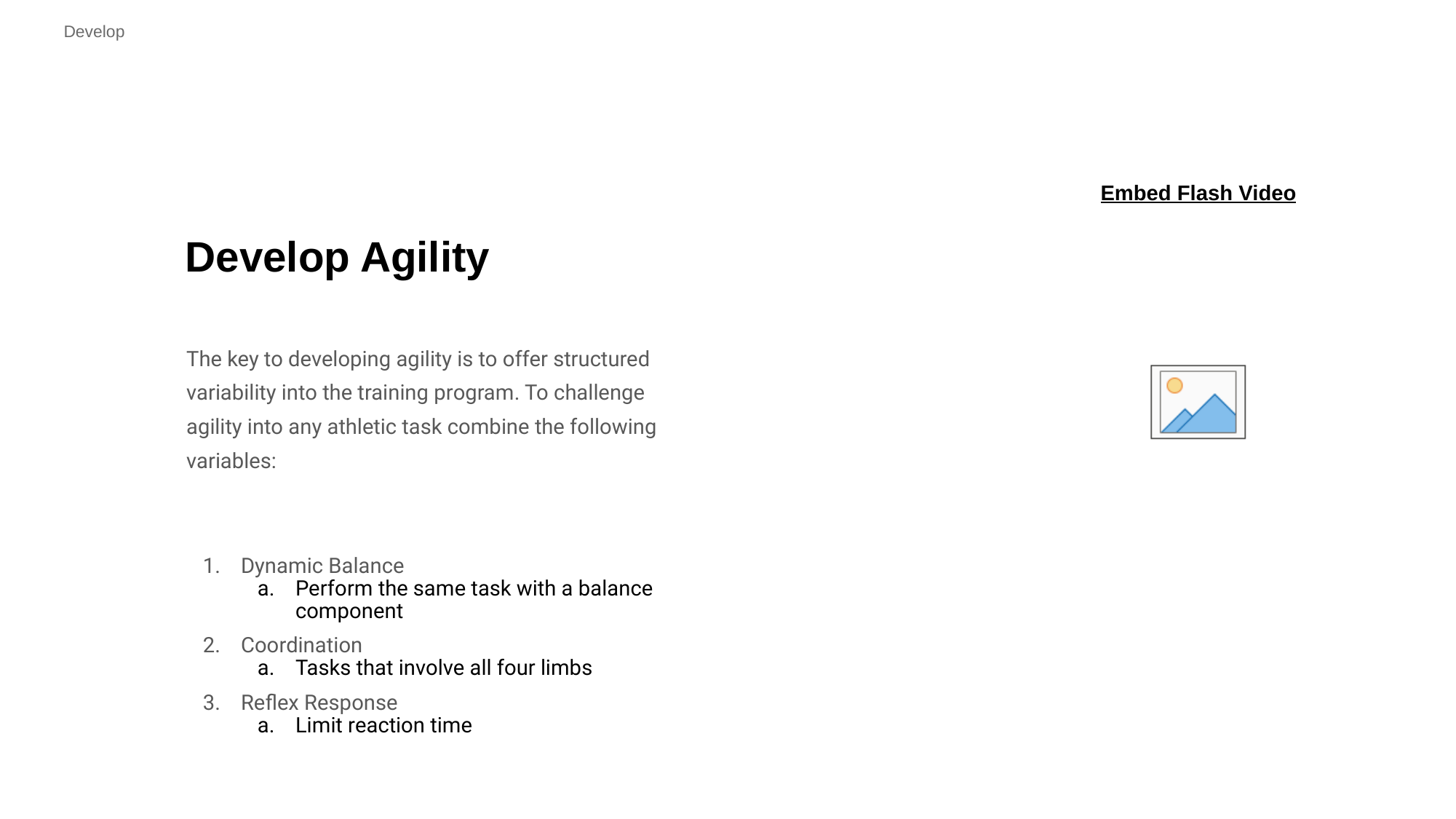

Develop
Embed Flash Video

# Develop Agility
The key to developing agility is to offer structured variability into the training program. To challenge agility into any athletic task combine the following variables:

Dynamic Balance
Perform the same task with a balance component
Coordination
Tasks that involve all four limbs
Reflex Response
Limit reaction time